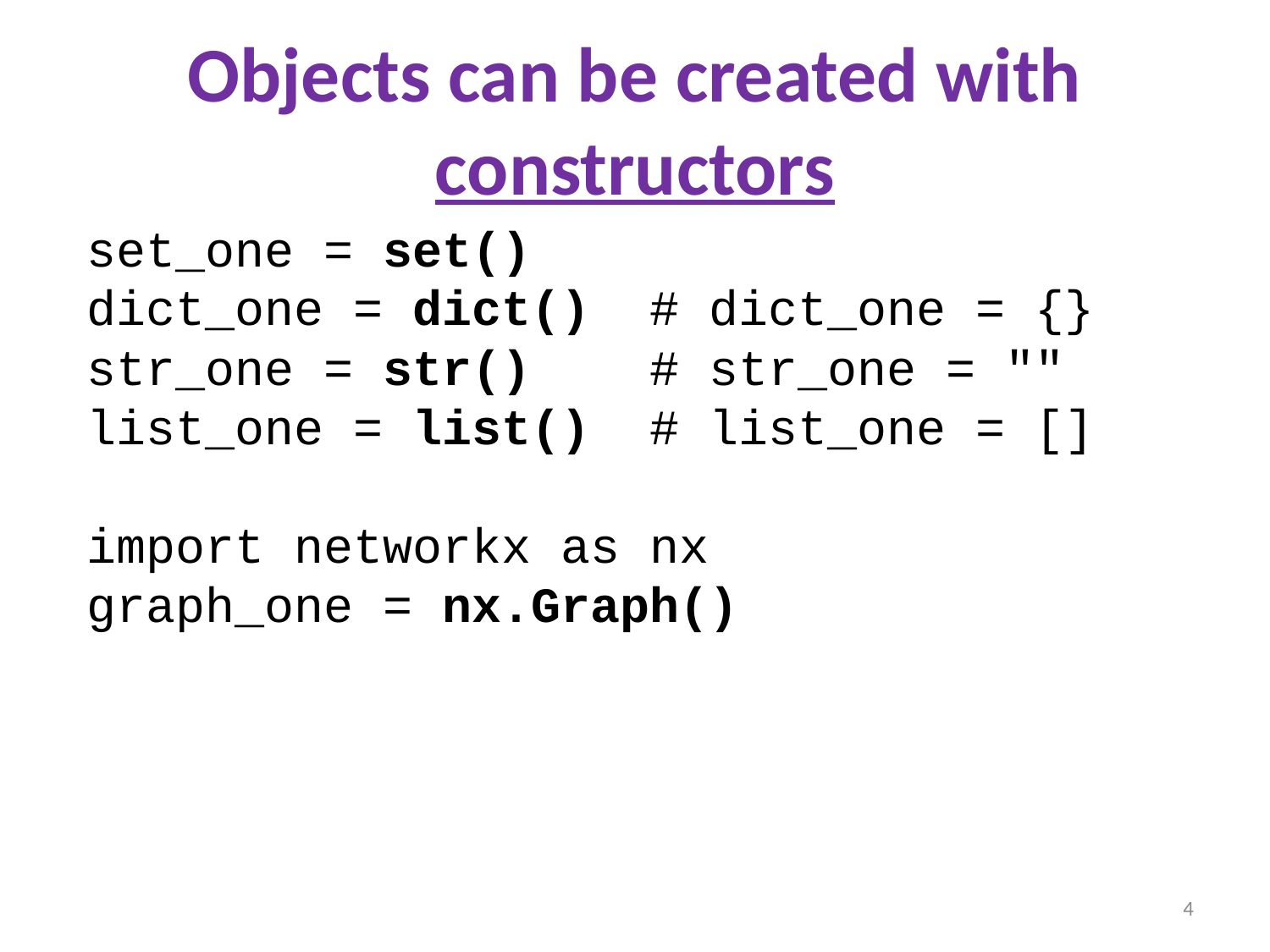

Objects can be created with constructors
set_one = set()
dict_one = dict()  # dict_one = {}
str_one = str()    # str_one = ""
list_one = list()  # list_one = []

import networkx as nx
graph_one = nx.Graph()
4